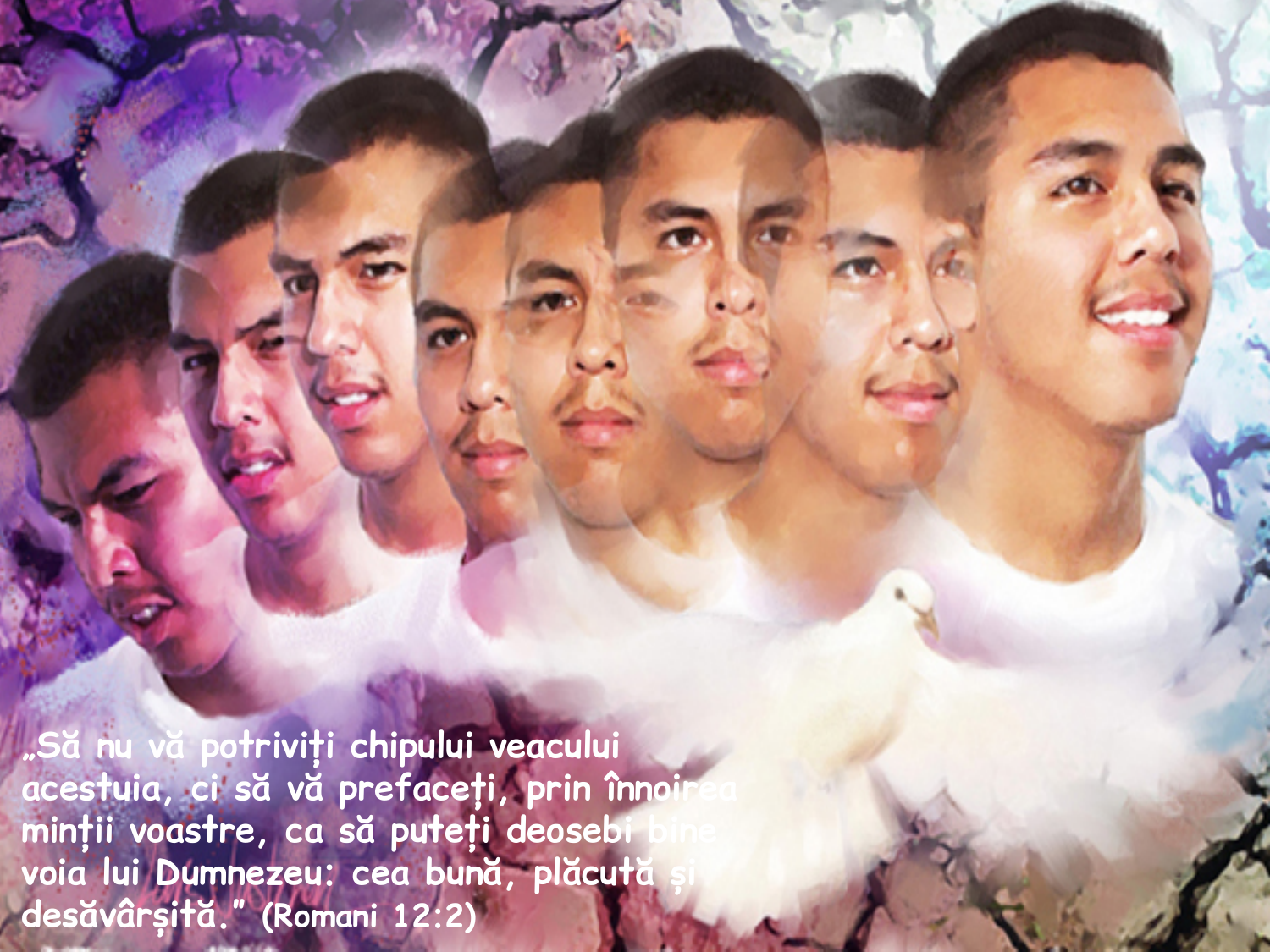

„Să nu vă potriviţi chipului veacului acestuia, ci să vă prefaceţi, prin înnoirea minţii voastre, ca să puteţi deosebi bine voia lui Dumnezeu: cea bună, plăcută şi desăvârşită.” (Romani 12:2)